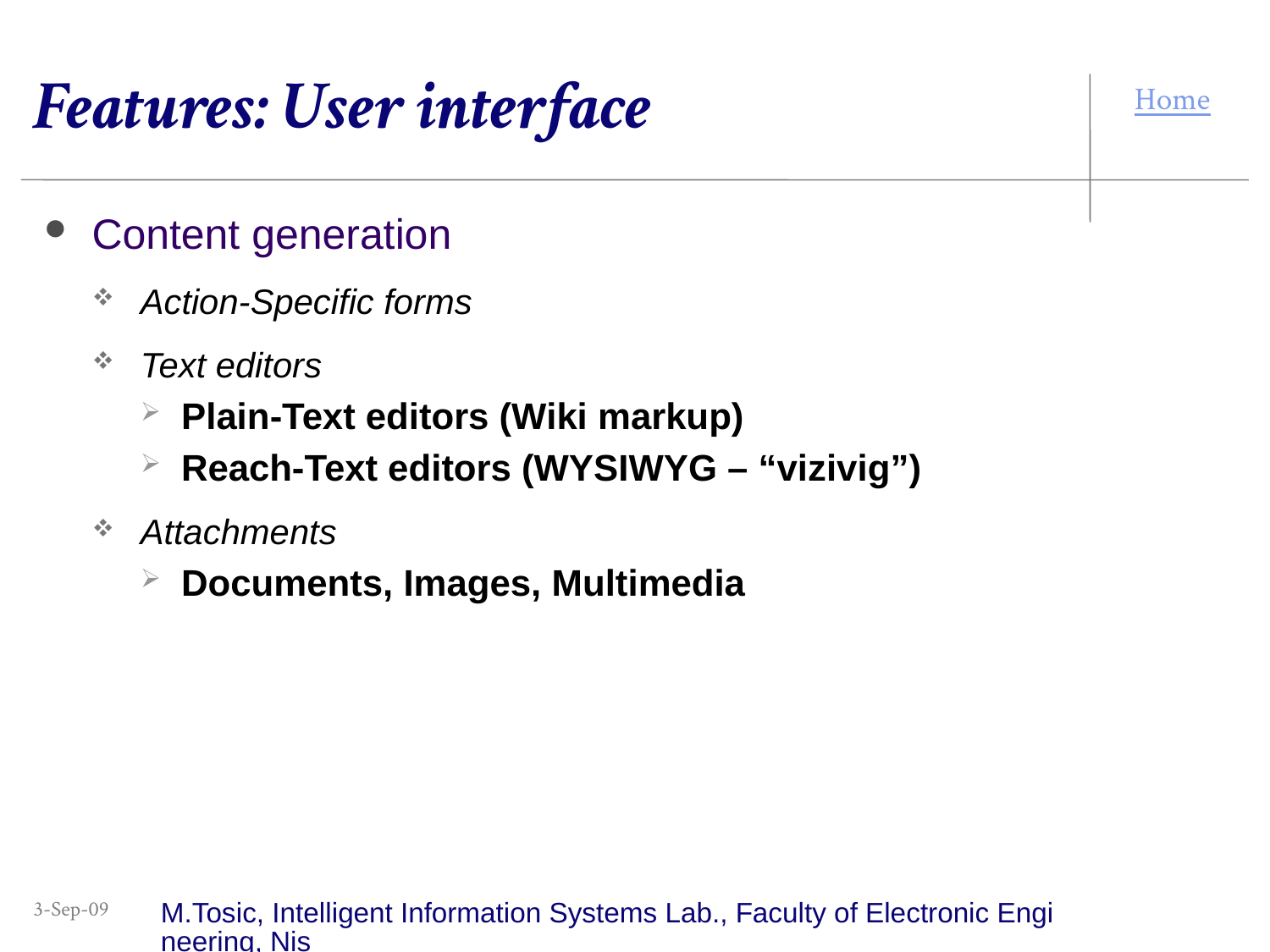

# Features: User interface
Content generation
Action-Specific forms
Text editors
Plain-Text editors (Wiki markup)
Reach-Text editors (WYSIWYG – “vizivig”)
Attachments
Documents, Images, Multimedia
3-Sep-09
M.Tosic, Intelligent Information Systems Lab., Faculty of Electronic Engineering, Nis